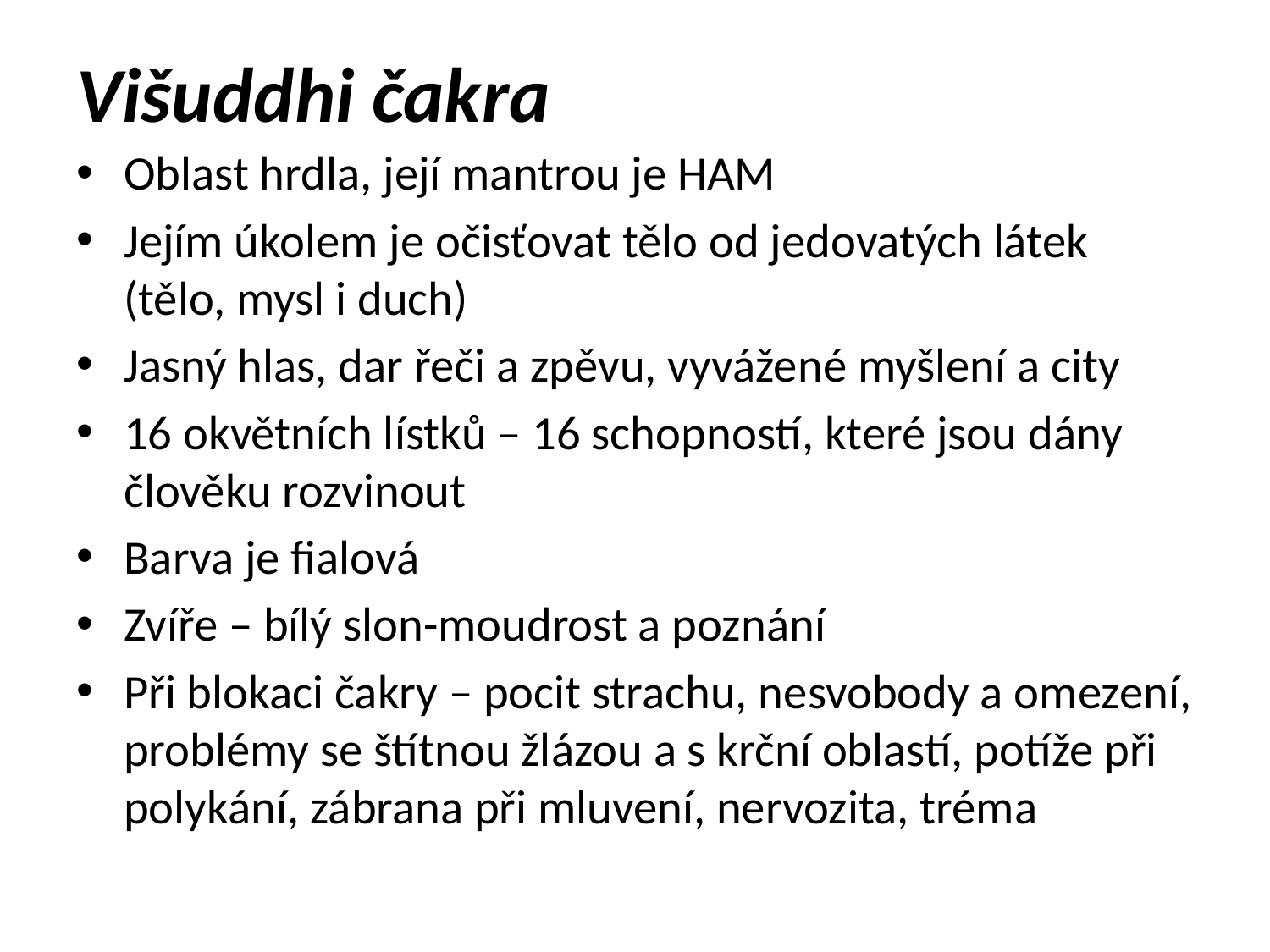

# Višuddhi čakra
Oblast hrdla, její mantrou je HAM
Jejím úkolem je očisťovat tělo od jedovatých látek (tělo, mysl i duch)
Jasný hlas, dar řeči a zpěvu, vyvážené myšlení a city
16 okvětních lístků – 16 schopností, které jsou dány člověku rozvinout
Barva je fialová
Zvíře – bílý slon-moudrost a poznání
Při blokaci čakry – pocit strachu, nesvobody a omezení, problémy se štítnou žlázou a s krční oblastí, potíže při polykání, zábrana při mluvení, nervozita, tréma